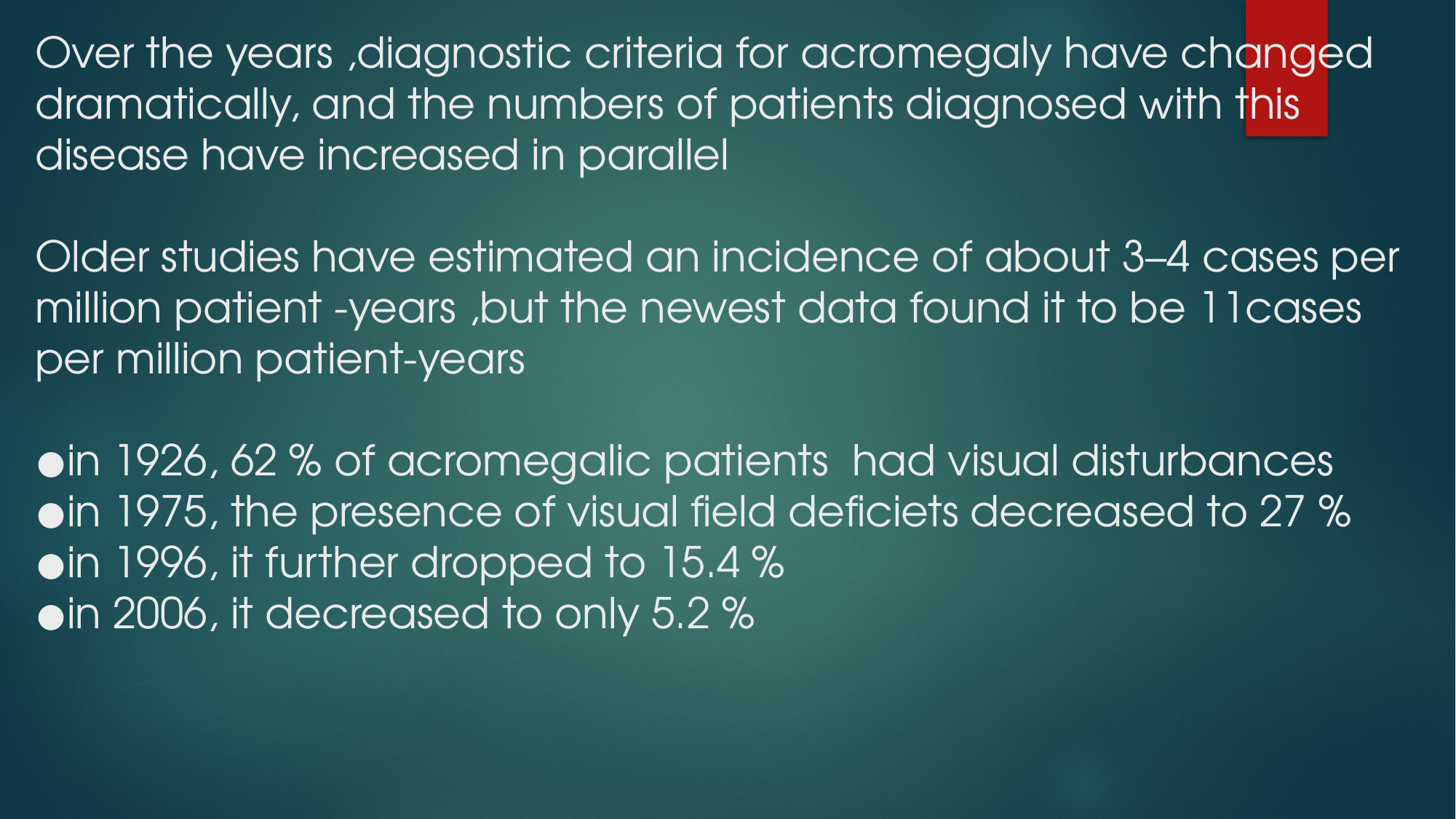

# Over the years ,diagnostic criteria for acromegaly have changed dramatically, and the numbers of patients diagnosed with this disease have increased in parallel Older studies have estimated an incidence of about 3–4 cases per million patient -years ,but the newest data found it to be 11cases per million patient-years ●in 1926, 62 % of acromegalic patients  had visual disturbances ●in 1975, the presence of visual field deficiets decreased to 27 % ●in 1996, it further dropped to 15.4 % ●in 2006, it decreased to only 5.2 %